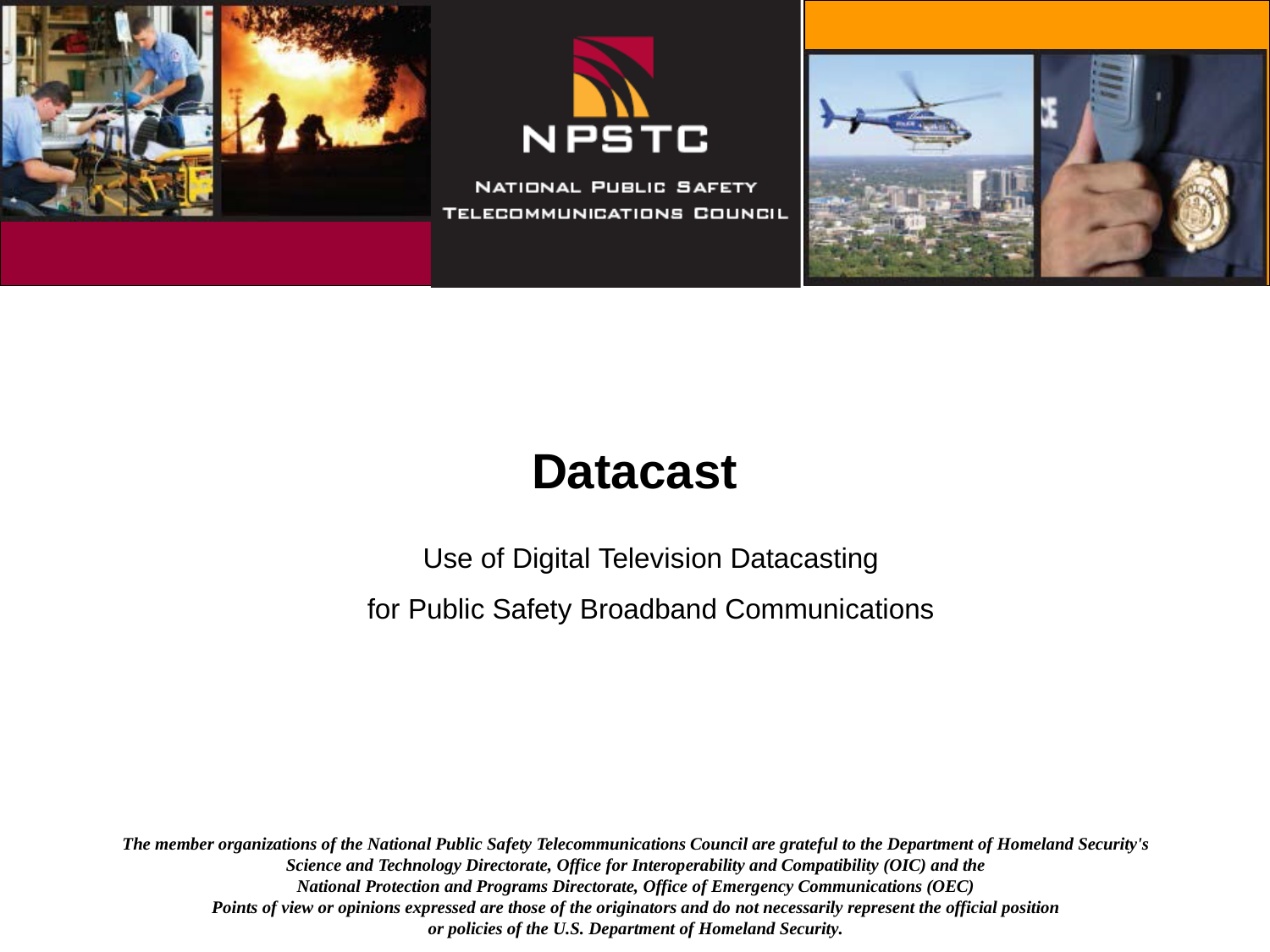

Datacast
Use of Digital Television Datacasting
for Public Safety Broadband Communications
The member organizations of the National Public Safety Telecommunications Council are grateful to the Department of Homeland Security's Science and Technology Directorate, Office for Interoperability and Compatibility (OIC) and the
National Protection and Programs Directorate, Office of Emergency Communications (OEC)
Points of view or opinions expressed are those of the originators and do not necessarily represent the official position or policies of the U.S. Department of Homeland Security.